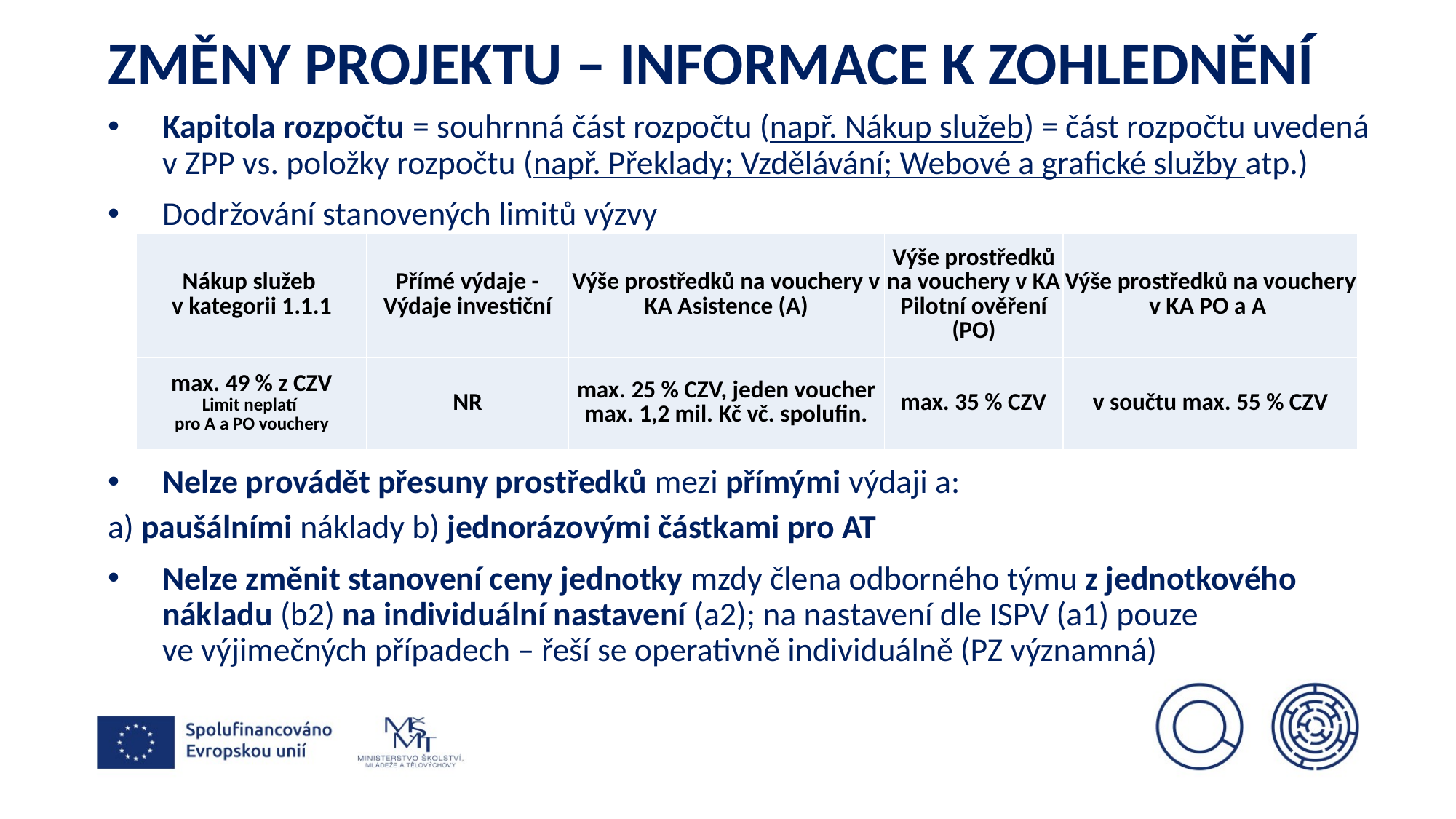

# Změny projektu – informace k zohlednění
Kapitola rozpočtu = souhrnná část rozpočtu (např. Nákup služeb) = část rozpočtu uvedená
v ZPP vs. položky rozpočtu (např. Překlady; Vzdělávání; Webové a grafické služby atp.)
Dodržování stanovených limitů výzvy

Nelze provádět přesuny prostředků mezi přímými výdaji a:
a) paušálními náklady b) jednorázovými částkami pro AT
Nelze změnit stanovení ceny jednotky mzdy člena odborného týmu z jednotkového nákladu (b2) na individuální nastavení (a2); na nastavení dle ISPV (a1) pouze
ve výjimečných případech – řeší se operativně individuálně (PZ významná)

| Nákup služeb v kategorii 1.1.1 | Přímé výdaje - Výdaje investiční | Výše prostředků na vouchery v KA Asistence (A) | Výše prostředků na vouchery v KA Pilotní ověření (PO) | Výše prostředků na vouchery v KA PO a A |
| --- | --- | --- | --- | --- |
| max. 49 % z CZV Limit neplatí pro A a PO vouchery | NR | max. 25 % CZV, jeden voucher max. 1,2 mil. Kč vč. spolufin. | max. 35 % CZV | v součtu max. 55 % CZV |